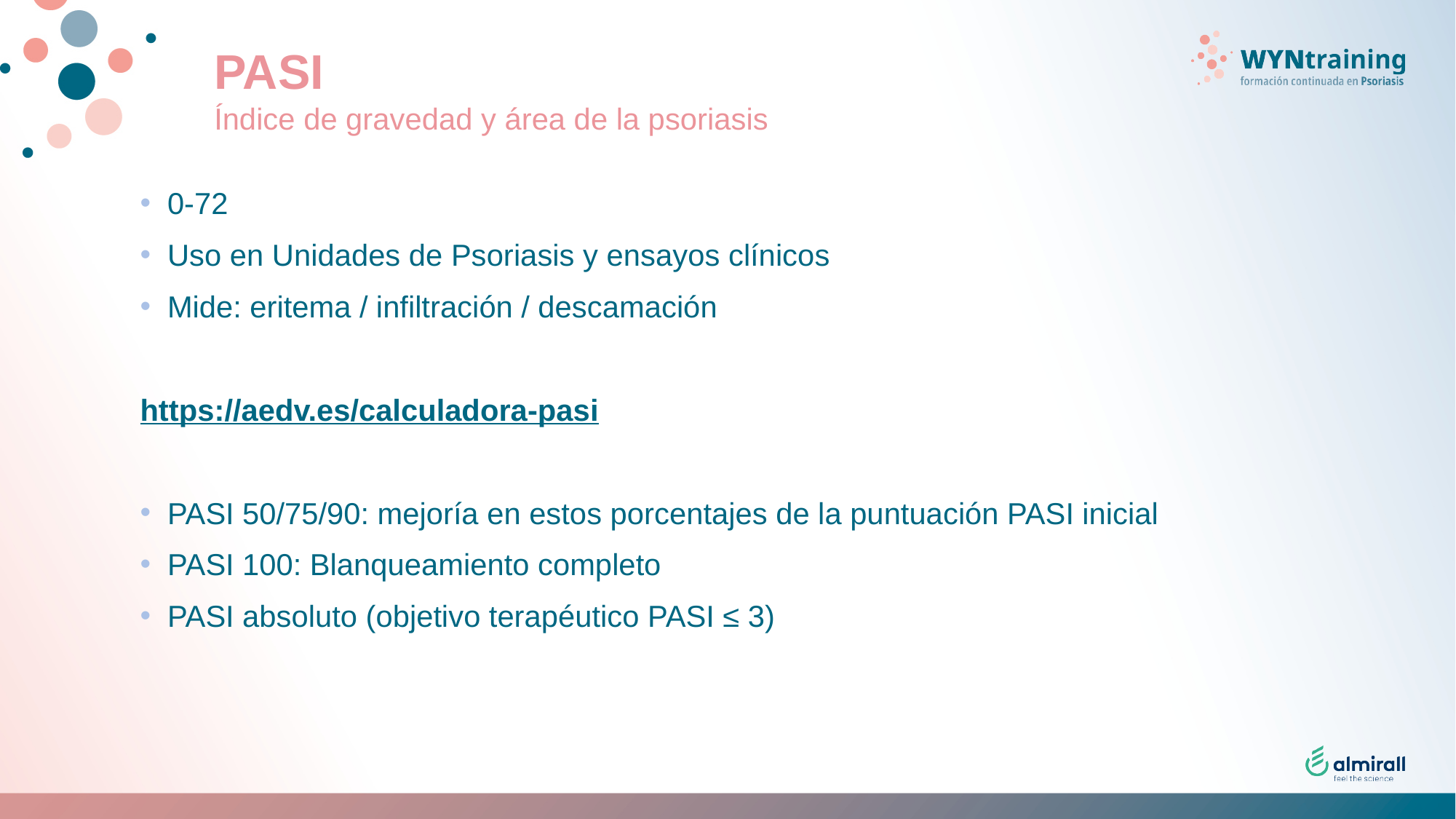

# PASI
Índice de gravedad y área de la psoriasis
0-72
Uso en Unidades de Psoriasis y ensayos clínicos
Mide: eritema / infiltración / descamación

https://aedv.es/calculadora-pasi

PASI 50/75/90: mejoría en estos porcentajes de la puntuación PASI inicial
PASI 100: Blanqueamiento completo
PASI absoluto (objetivo terapéutico PASI ≤ 3)